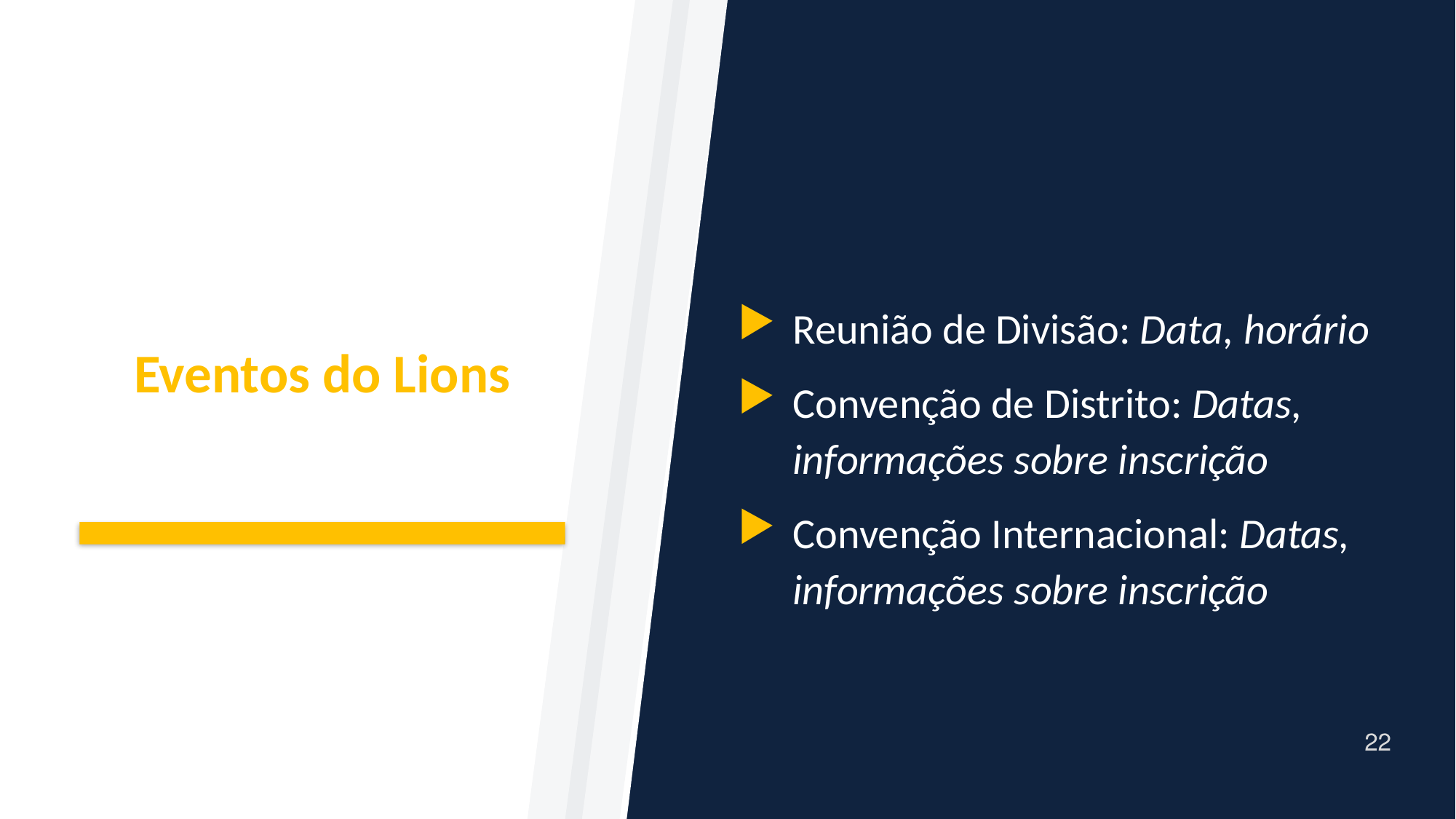

Reunião de Divisão: Data, horário
Convenção de Distrito: Datas, informações sobre inscrição
Convenção Internacional: Datas, informações sobre inscrição
# Eventos do Lions